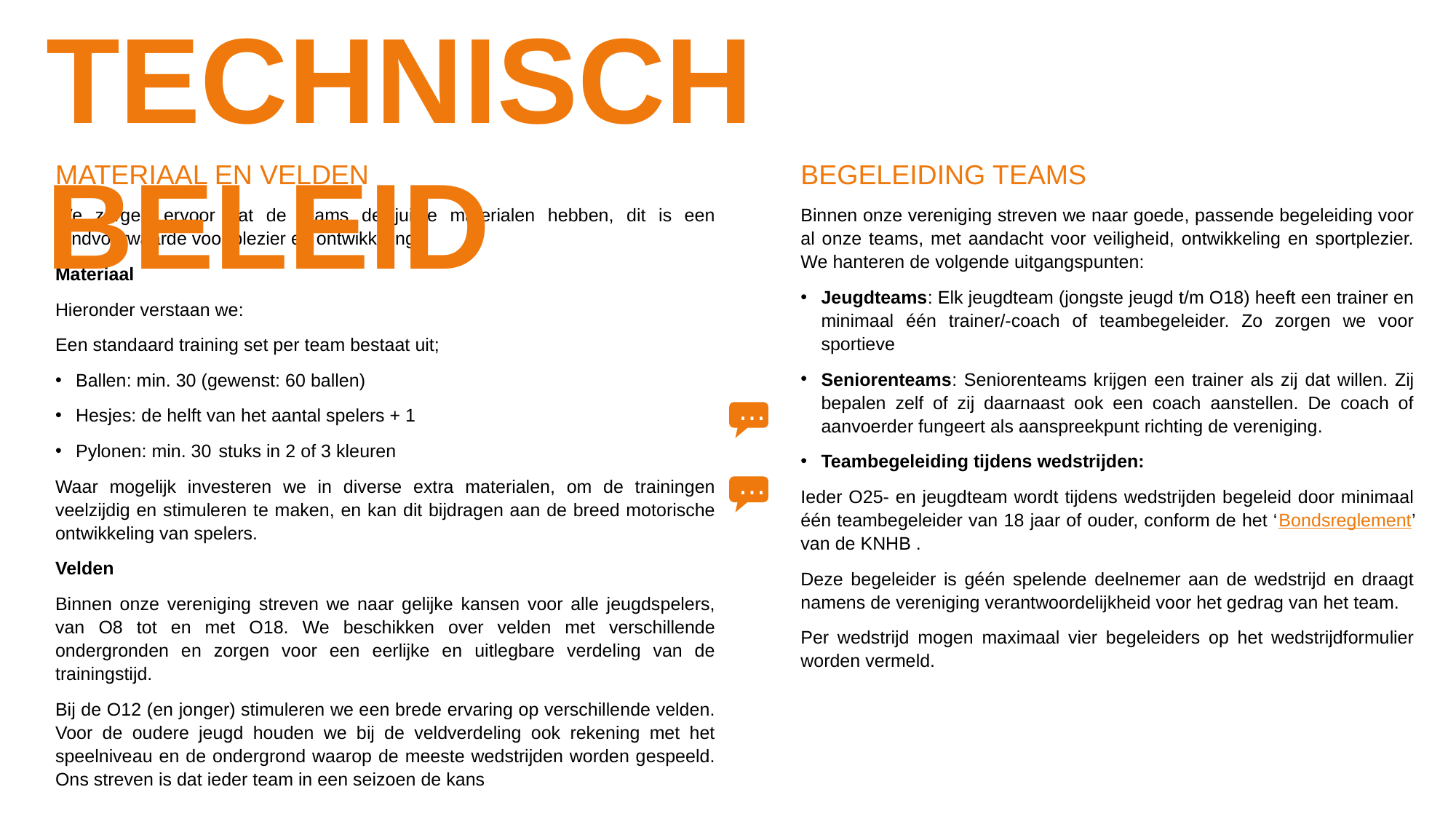

TECHNISCH BELEID
MATERIAAL EN VELDEN
We zorgen ervoor dat de teams de juiste materialen hebben, dit is een randvoorwaarde voor plezier en ontwikkeling.
Materiaal
Hieronder verstaan we:
Een standaard training set per team bestaat uit;
Ballen: min. 30 (gewenst: 60 ballen)
Hesjes: de helft van het aantal spelers + 1
Pylonen: min. 30  stuks in 2 of 3 kleuren
Waar mogelijk investeren we in diverse extra materialen, om de trainingen veelzijdig en stimuleren te maken, en kan dit bijdragen aan de breed motorische ontwikkeling van spelers.
Velden
Binnen onze vereniging streven we naar gelijke kansen voor alle jeugdspelers, van O8 tot en met O18. We beschikken over velden met verschillende ondergronden en zorgen voor een eerlijke en uitlegbare verdeling van de trainingstijd.
Bij de O12 (en jonger) stimuleren we een brede ervaring op verschillende velden. Voor de oudere jeugd houden we bij de veldverdeling ook rekening met het speelniveau en de ondergrond waarop de meeste wedstrijden worden gespeeld. Ons streven is dat ieder team in een seizoen de kans

BEGELEIDING TEAMS
Binnen onze vereniging streven we naar goede, passende begeleiding voor al onze teams, met aandacht voor veiligheid, ontwikkeling en sportplezier. We hanteren de volgende uitgangspunten:
Jeugdteams: Elk jeugdteam (jongste jeugd t/m O18) heeft een trainer en minimaal één trainer/-coach of teambegeleider. Zo zorgen we voor sportieve
Seniorenteams: Seniorenteams krijgen een trainer als zij dat willen. Zij bepalen zelf of zij daarnaast ook een coach aanstellen. De coach of aanvoerder fungeert als aanspreekpunt richting de vereniging.
Teambegeleiding tijdens wedstrijden:
Ieder O25- en jeugdteam wordt tijdens wedstrijden begeleid door minimaal één teambegeleider van 18 jaar of ouder, conform de het ‘Bondsreglement’ van de KNHB .
Deze begeleider is géén spelende deelnemer aan de wedstrijd en draagt namens de vereniging verantwoordelijkheid voor het gedrag van het team.
Per wedstrijd mogen maximaal vier begeleiders op het wedstrijdformulier worden vermeld.

…

…